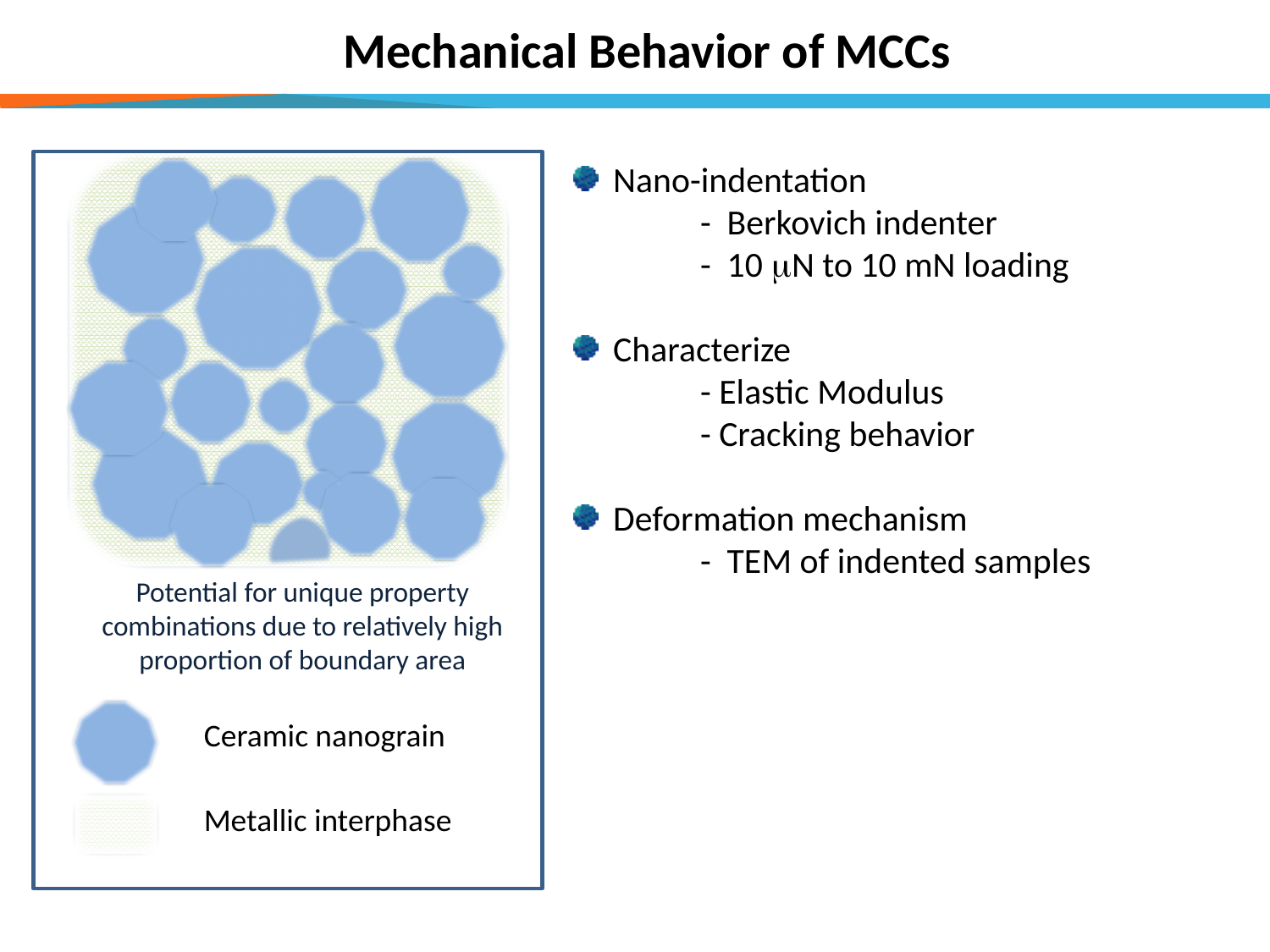

Mechanical Behavior of MCCs

Nano-indentation
	-  Berkovich indenter
	-  10 μN to 10 mN loading

Characterize
	- Elastic Modulus
	- Cracking behavior

Deformation mechanism
      	-  TEM of indented samples

Potential for unique property combinations due to relatively high proportion of boundary area

Ceramic nanograin

Metallic interphase